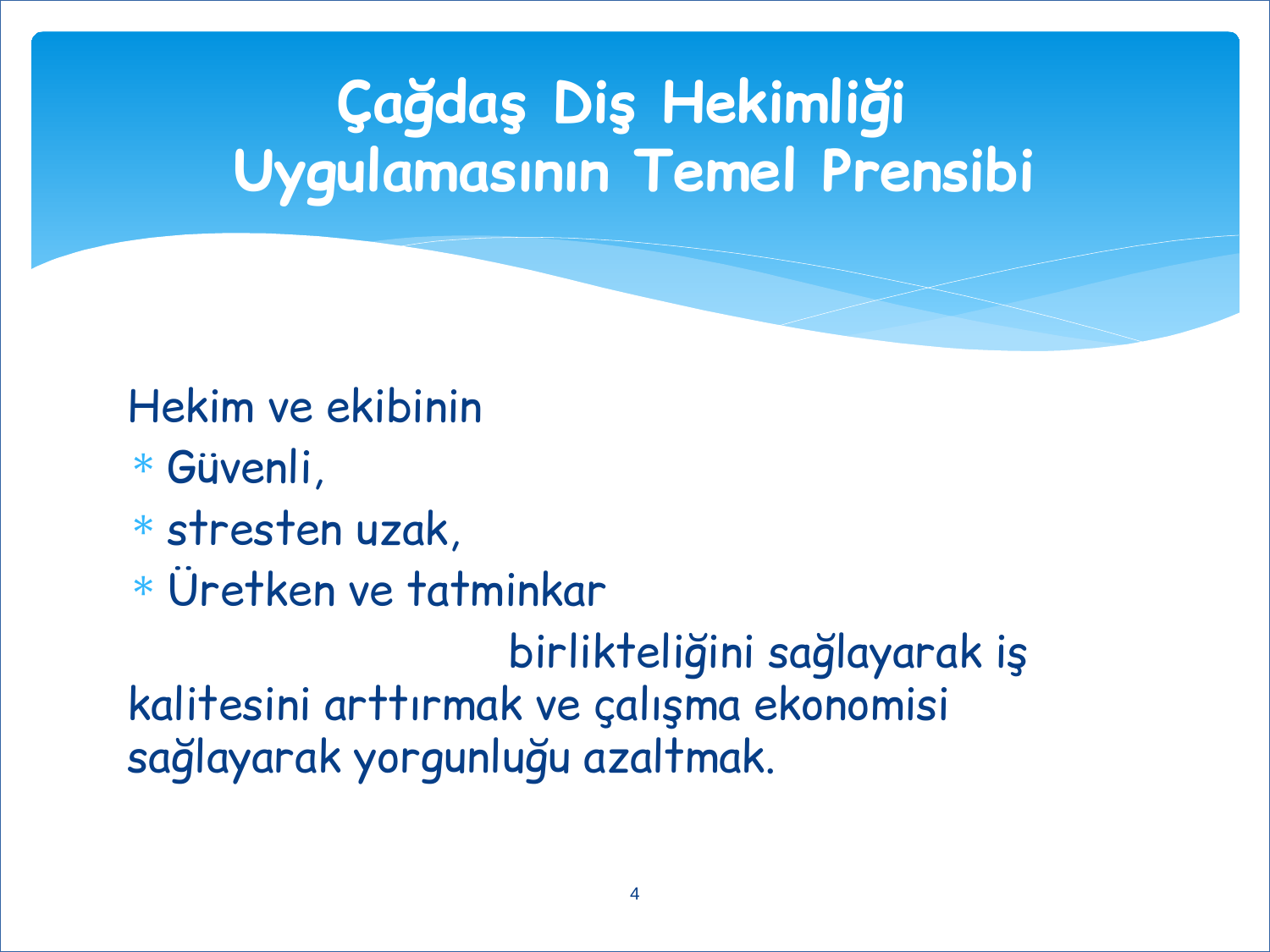

# Çağdaş Diş Hekimliği Uygulamasının Temel Prensibi

Hekim ve ekibinin
Güvenli,
stresten uzak,
Üretken ve tatminkar
			birlikteliğini sağlayarak iş kalitesini arttırmak ve çalışma ekonomisi sağlayarak yorgunluğu azaltmak.
4